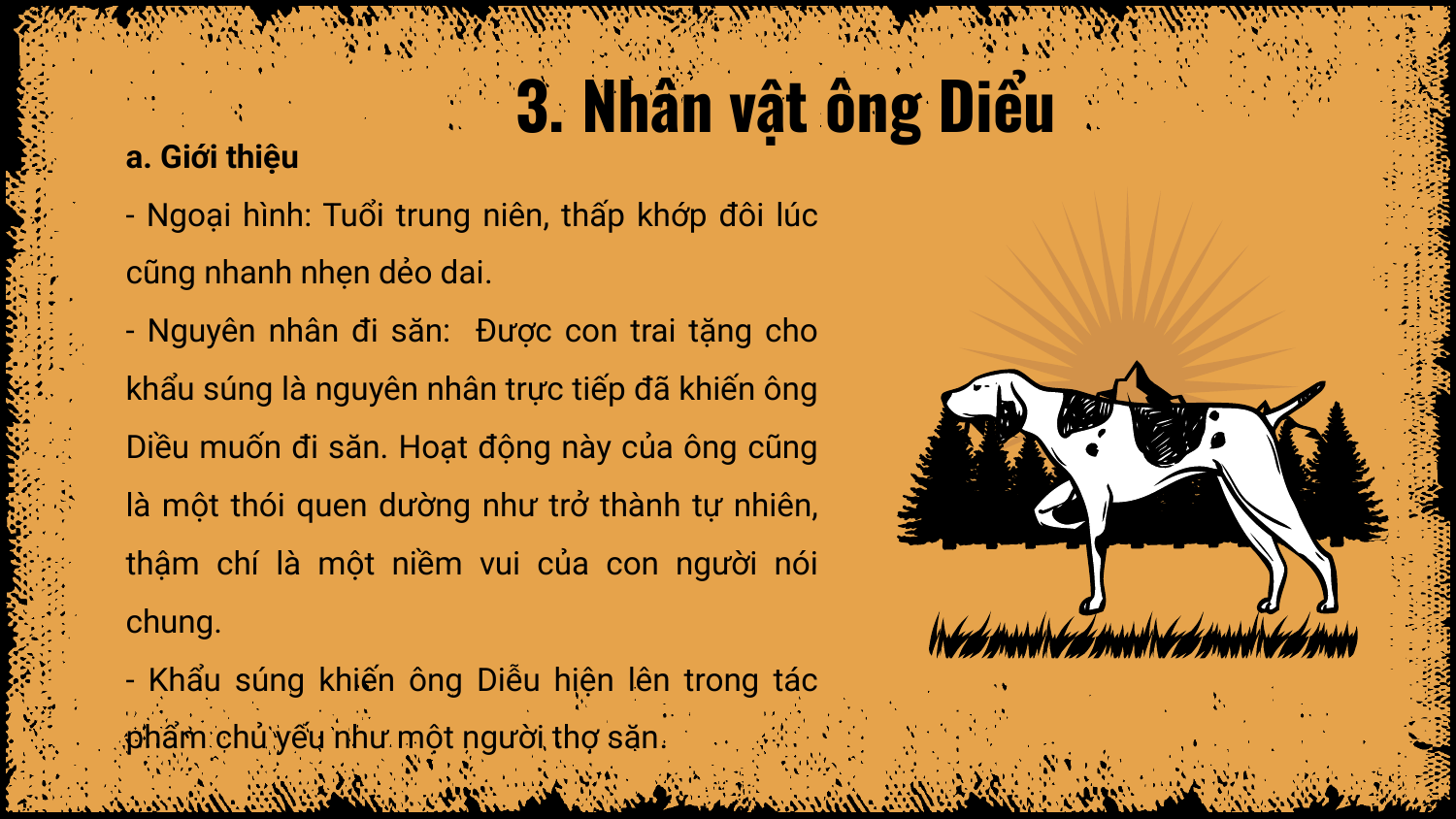

# 3. Nhân vật ông Diểu
a. Giới thiệu
- Ngoại hình: Tuổi trung niên, thấp khớp đôi lúc cũng nhanh nhẹn dẻo dai.
- Nguyên nhân đi săn:  Được con trai tặng cho khẩu súng là nguyên nhân trực tiếp đã khiến ông Diều muốn đi săn. Hoạt động này của ông cũng là một thói quen dường như trở thành tự nhiên, thậm chí là một niềm vui của con người nói chung.
- Khẩu súng khiến ông Diễu hiện lên trong tác phẩm chủ yếu như một người thợ săn.